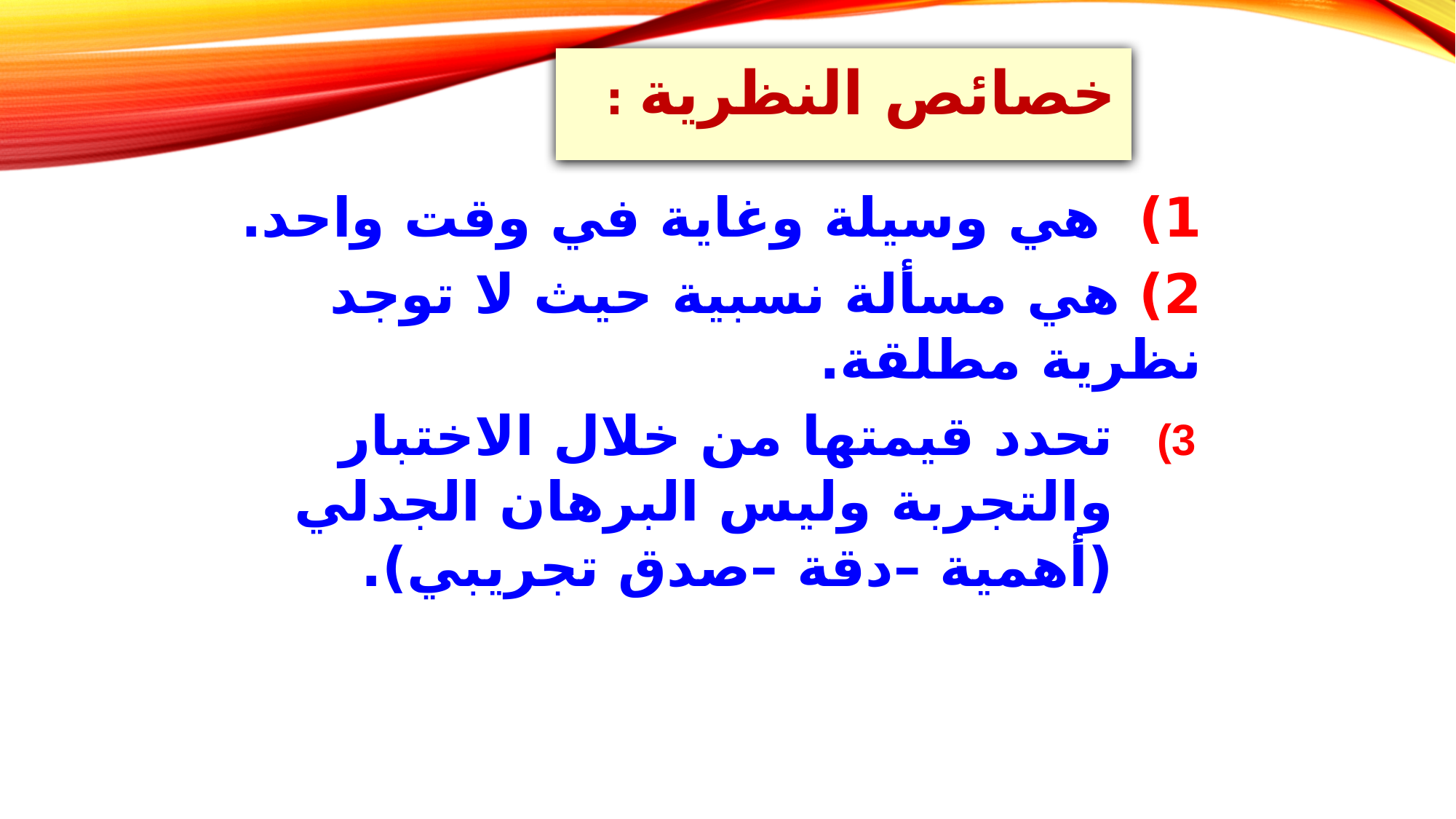

خصائص النظرية :

1)  هي وسيلة وغاية في وقت واحد.
2) هي مسألة نسبية حيث لا توجد نظرية مطلقة.
تحدد قيمتها من خلال الاختبار والتجربة وليس البرهان الجدلي (أهمية –دقة –صدق تجريبي).